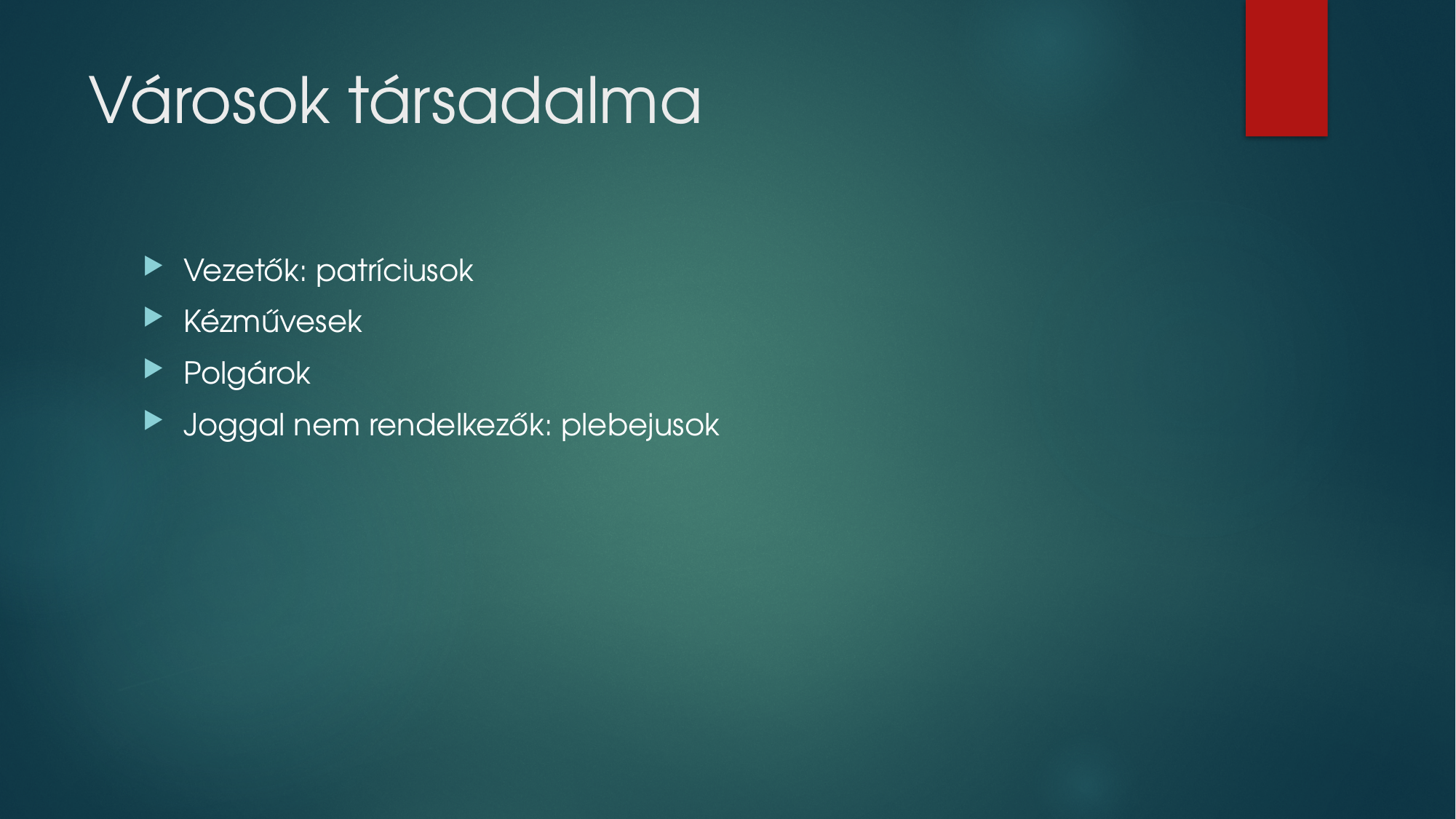

# Városok társadalma
Vezetők: patríciusok
Kézművesek
Polgárok
Joggal nem rendelkezők: plebejusok